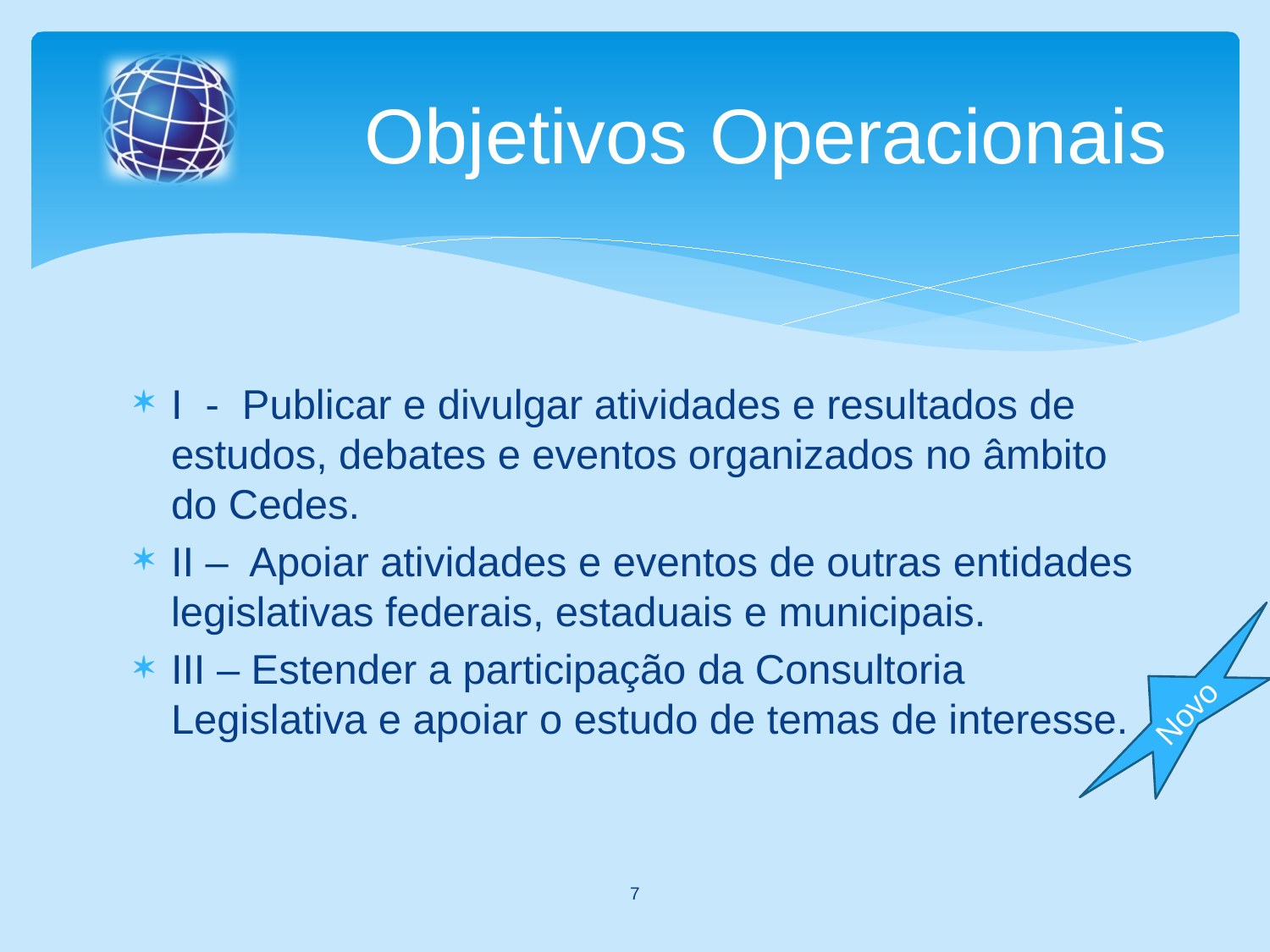

# Objetivos Operacionais
I  -  Publicar e divulgar atividades e resultados de estudos, debates e eventos organizados no âmbito do Cedes.
II –  Apoiar atividades e eventos de outras entidades legislativas federais, estaduais e municipais.
III – Estender a participação da Consultoria Legislativa e apoiar o estudo de temas de interesse.
Novo
7